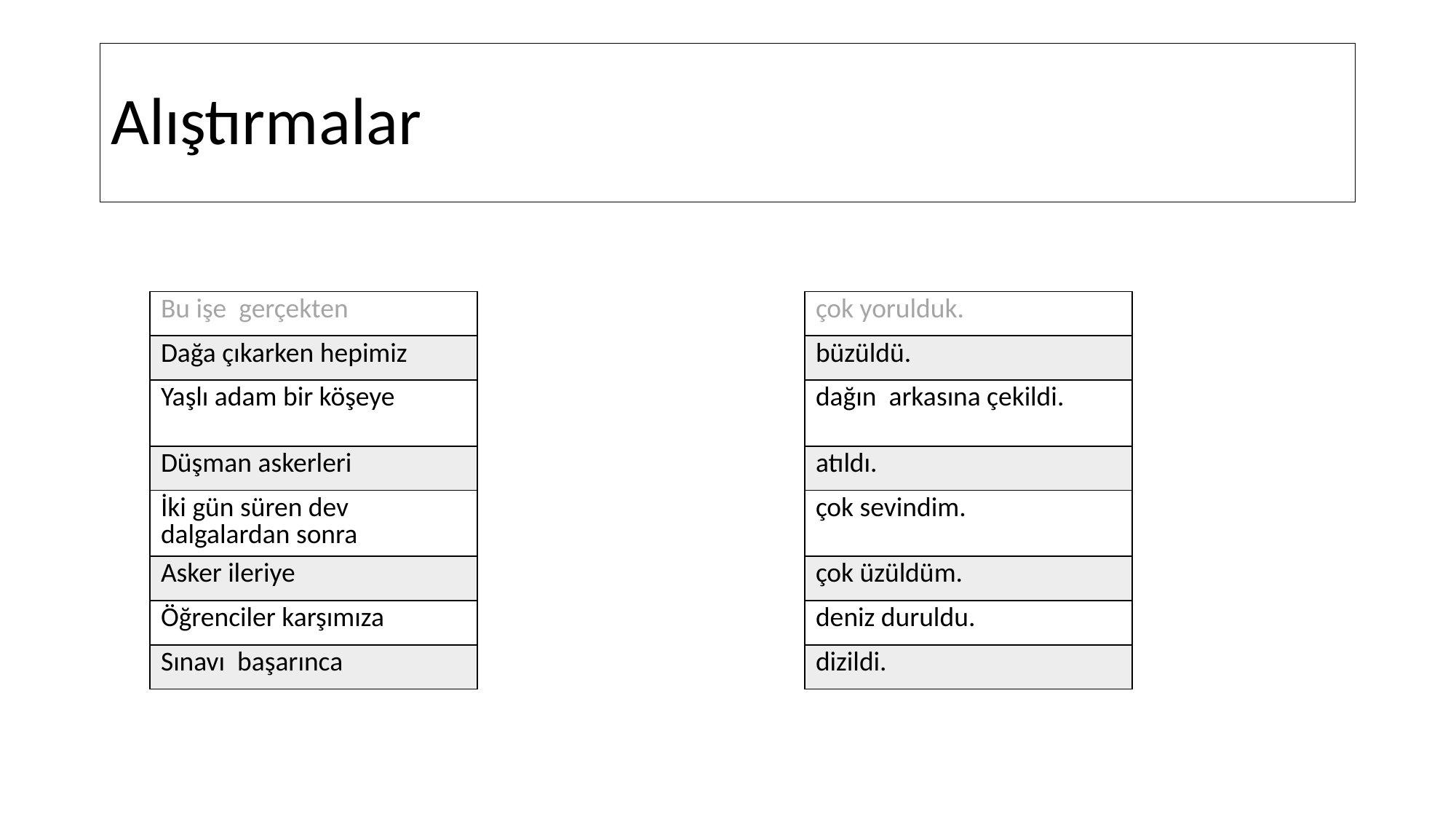

# Alıştırmalar
| Bu işe gerçekten |  | çok yorulduk. |
| --- | --- | --- |
| Dağa çıkarken hepimiz |  | büzüldü. |
| Yaşlı adam bir köşeye |  | dağın arkasına çekildi. |
| Düşman askerleri |  | atıldı. |
| İki gün süren dev dalgalardan sonra |  | çok sevindim. |
| Asker ileriye |  | çok üzüldüm. |
| Öğrenciler karşımıza |  | deniz duruldu. |
| Sınavı başarınca |  | dizildi. |